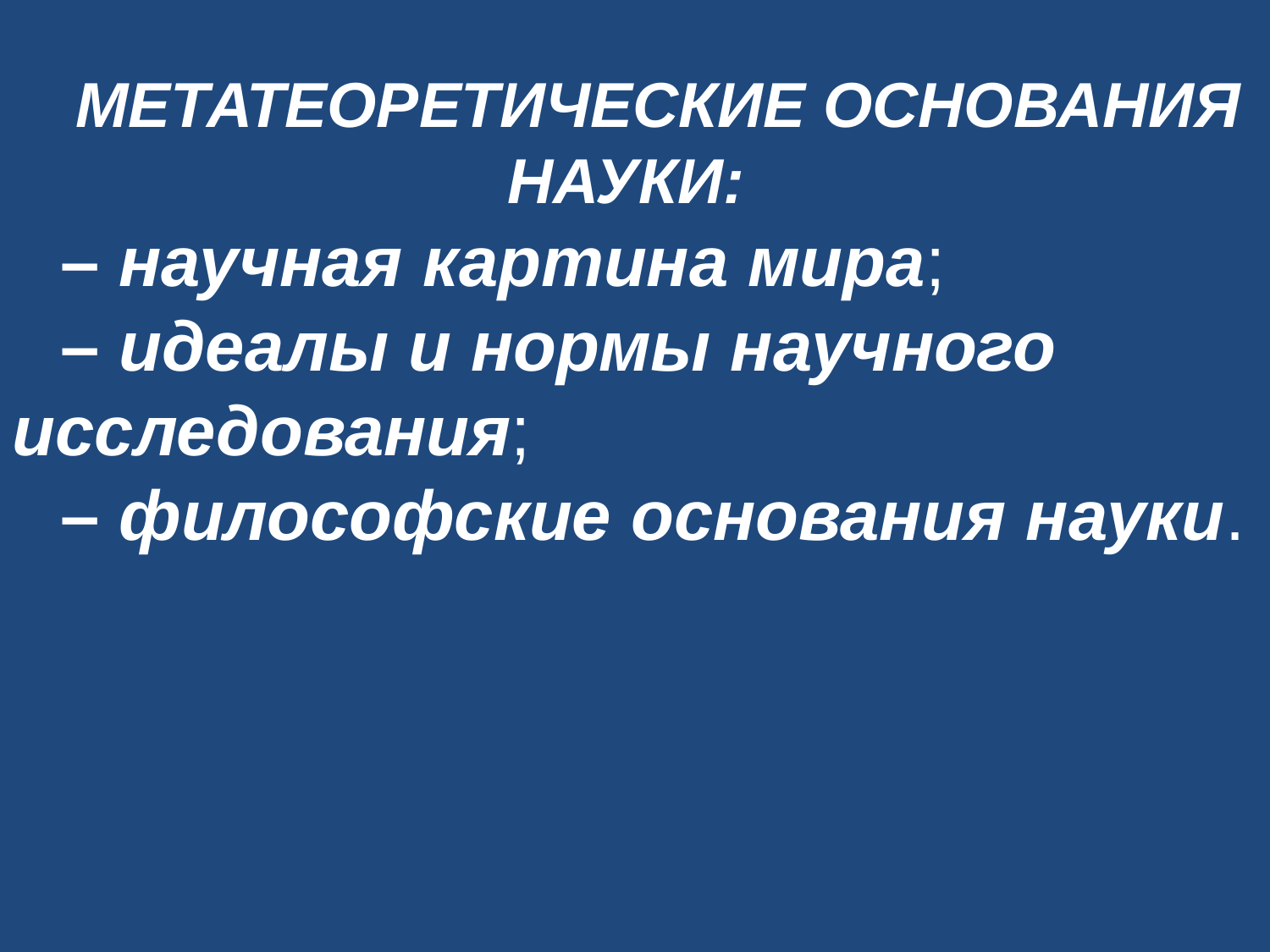

МЕТАТЕОРЕТИЧЕСКИЕ ОСНОВАНИЯ НАУКИ:
– научная картина мира;
– идеалы и нормы научного исследования;
– философские основания науки.